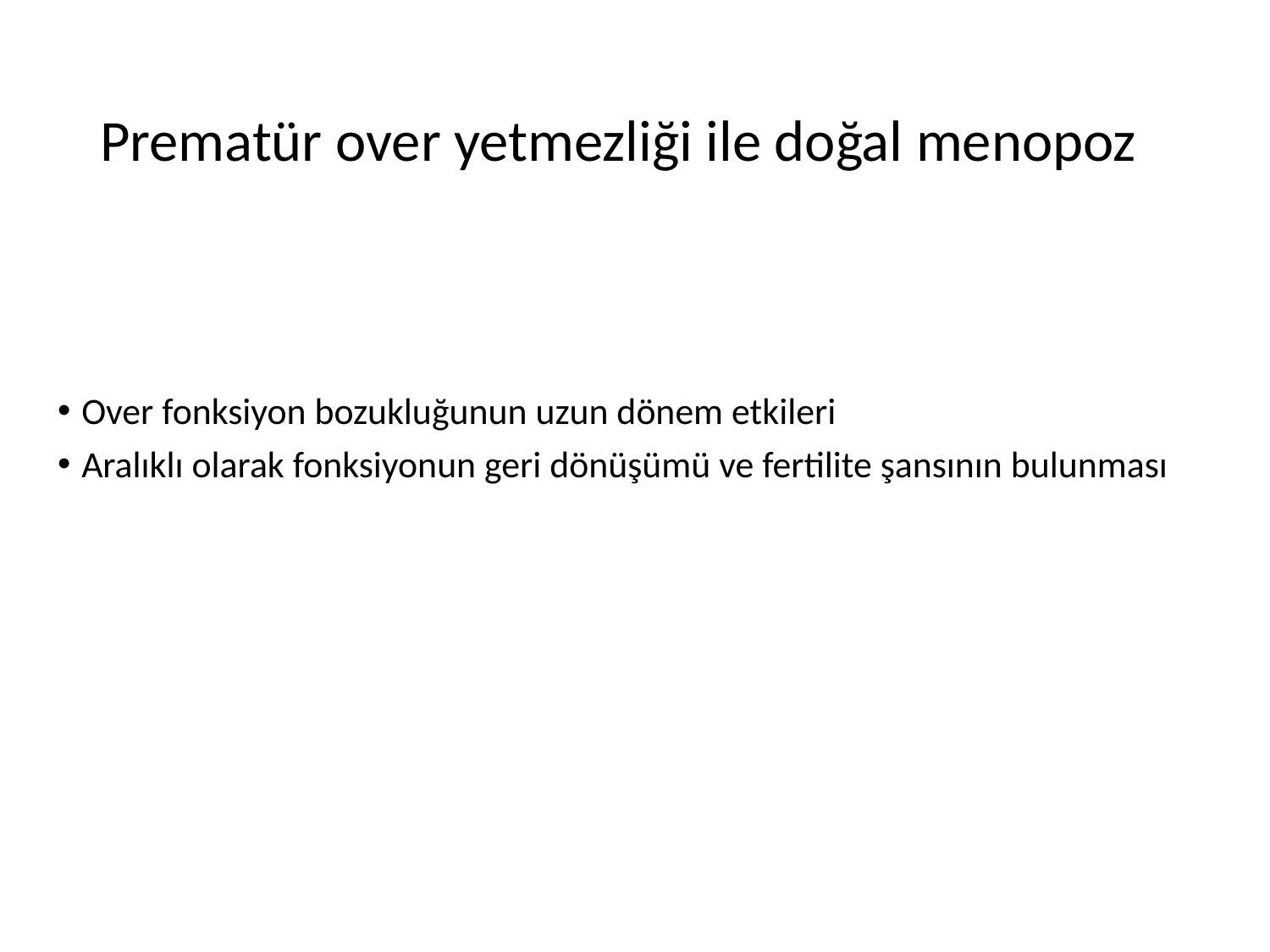

# Prematür over yetmezliği ile doğal menopoz
Over fonksiyon bozukluğunun uzun dönem etkileri
Aralıklı olarak fonksiyonun geri dönüşümü ve fertilite şansının bulunması